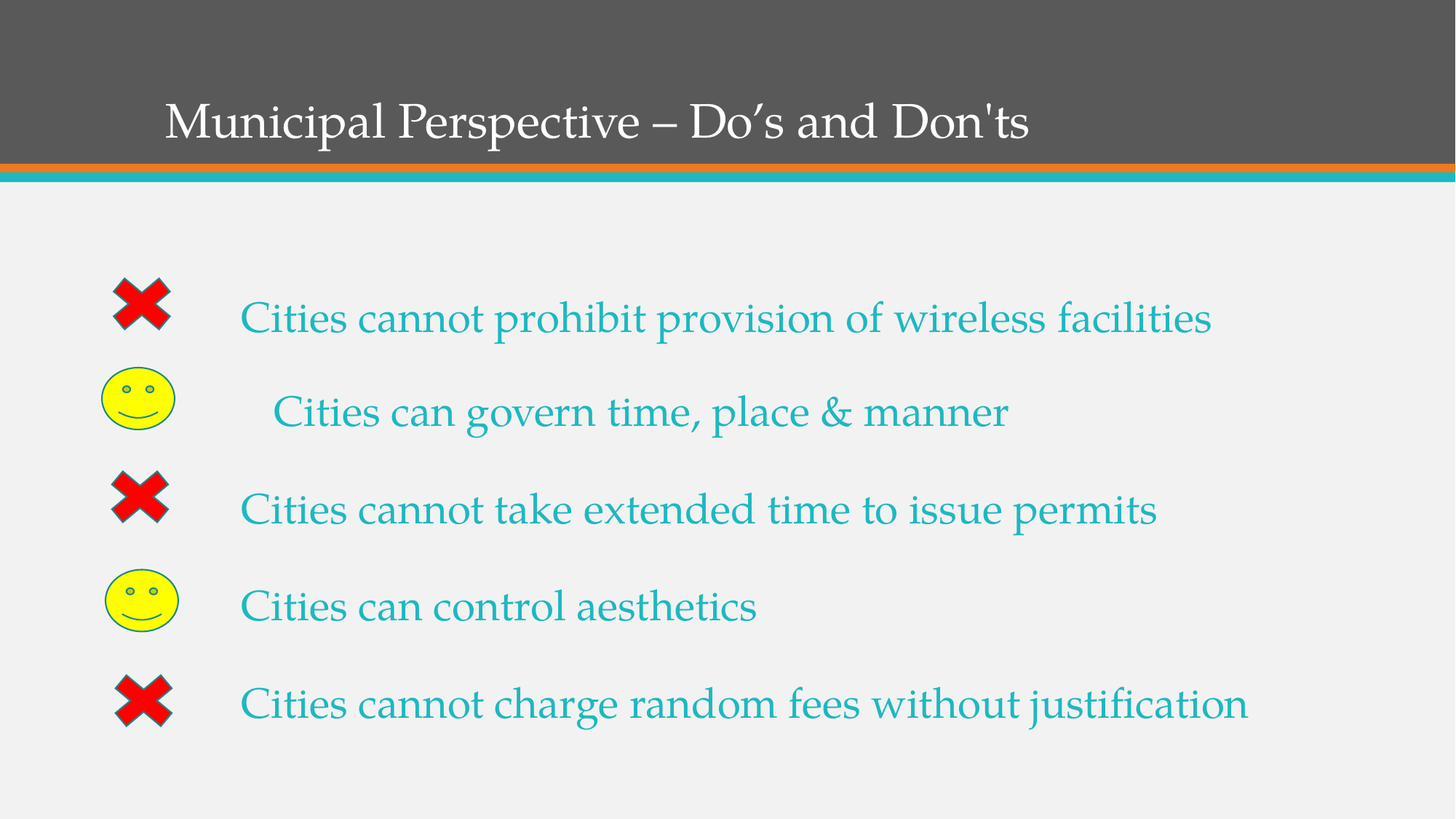

# Municipal Perspective – Do’s and Don'ts

	Cities cannot prohibit provision of wireless facilities
	Cities can govern time, place & manner
	Cities cannot take extended time to issue permits
	Cities can control aesthetics
	Cities cannot charge random fees without justification